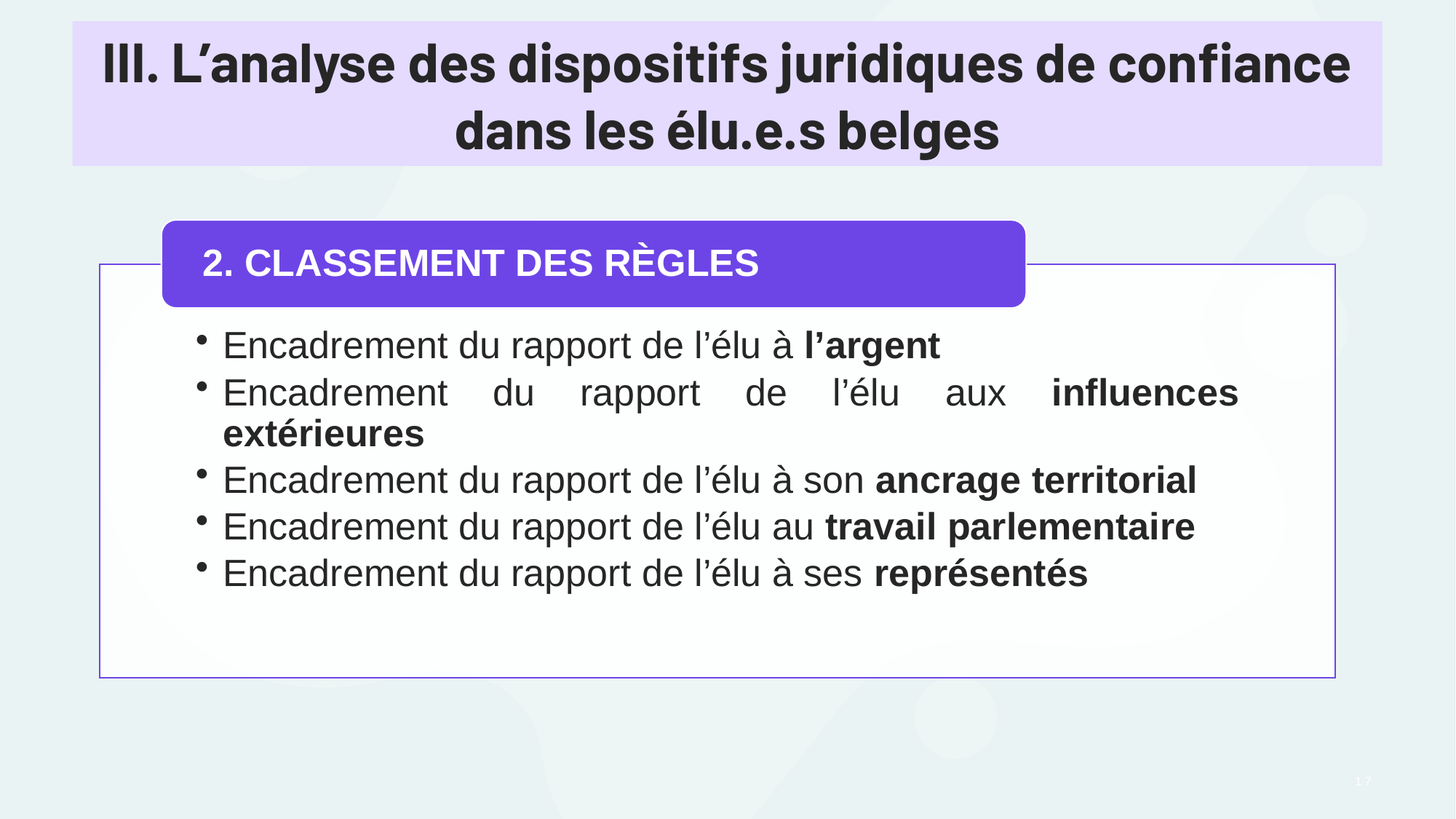

# III. L’analyse des dispositifs juridiques de confiance dans les élu.e.s belges

Encadrement du rapport de l’élu à l’argent
Encadrement du rapport de l’élu aux influences extérieures
Encadrement du rapport de l’élu à son ancrage territorial
Encadrement du rapport de l’élu au travail parlementaire
Encadrement du rapport de l’élu à ses représentés

2. CLASSEMENT DES RÈGLES
17